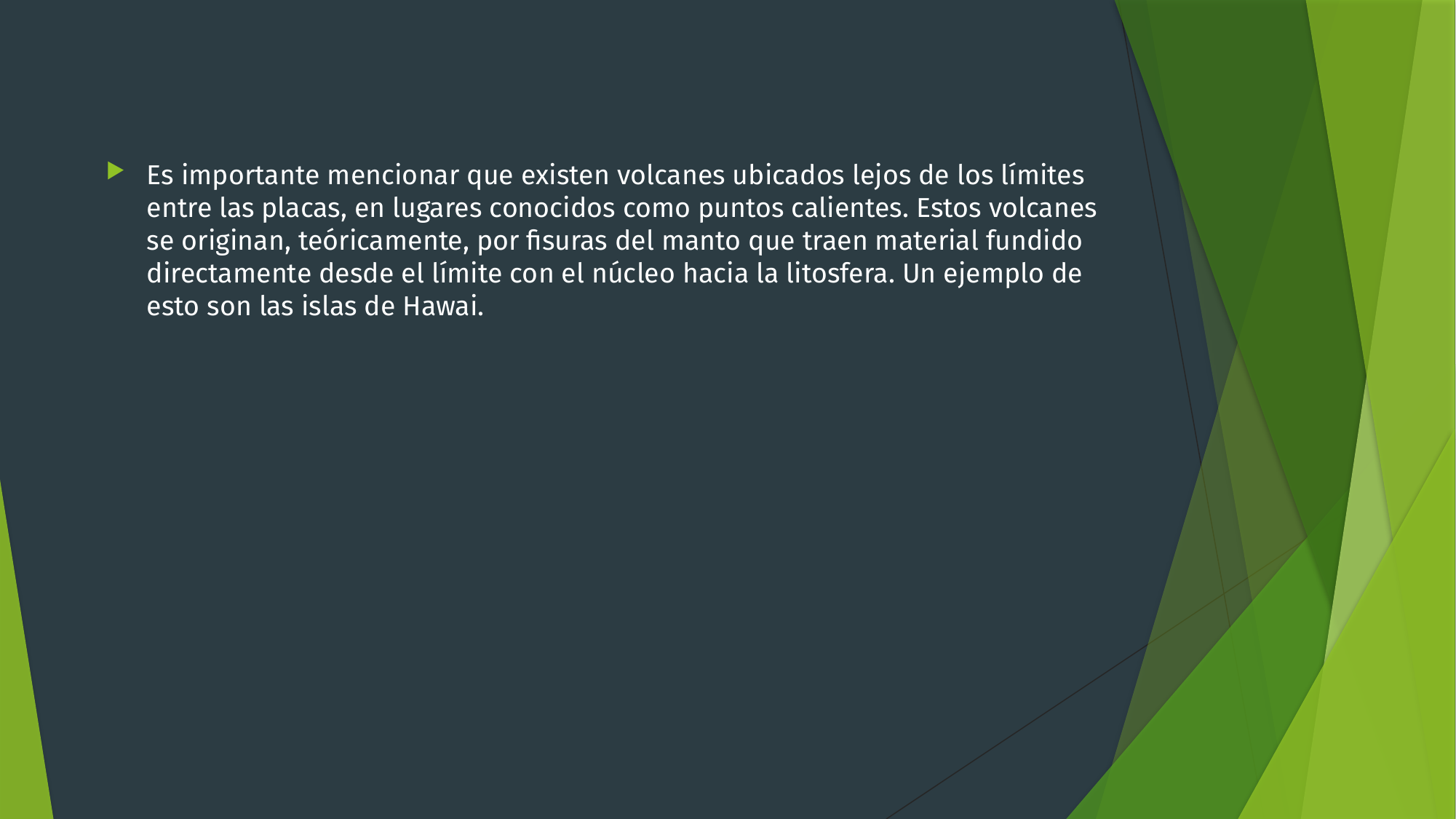

Es importante mencionar que existen volcanes ubicados lejos de los límites entre las placas, en lugares conocidos como puntos calientes. Estos volcanes se originan, teóricamente, por fisuras del manto que traen material fundido directamente desde el límite con el núcleo hacia la litosfera. Un ejemplo de esto son las islas de Hawai.